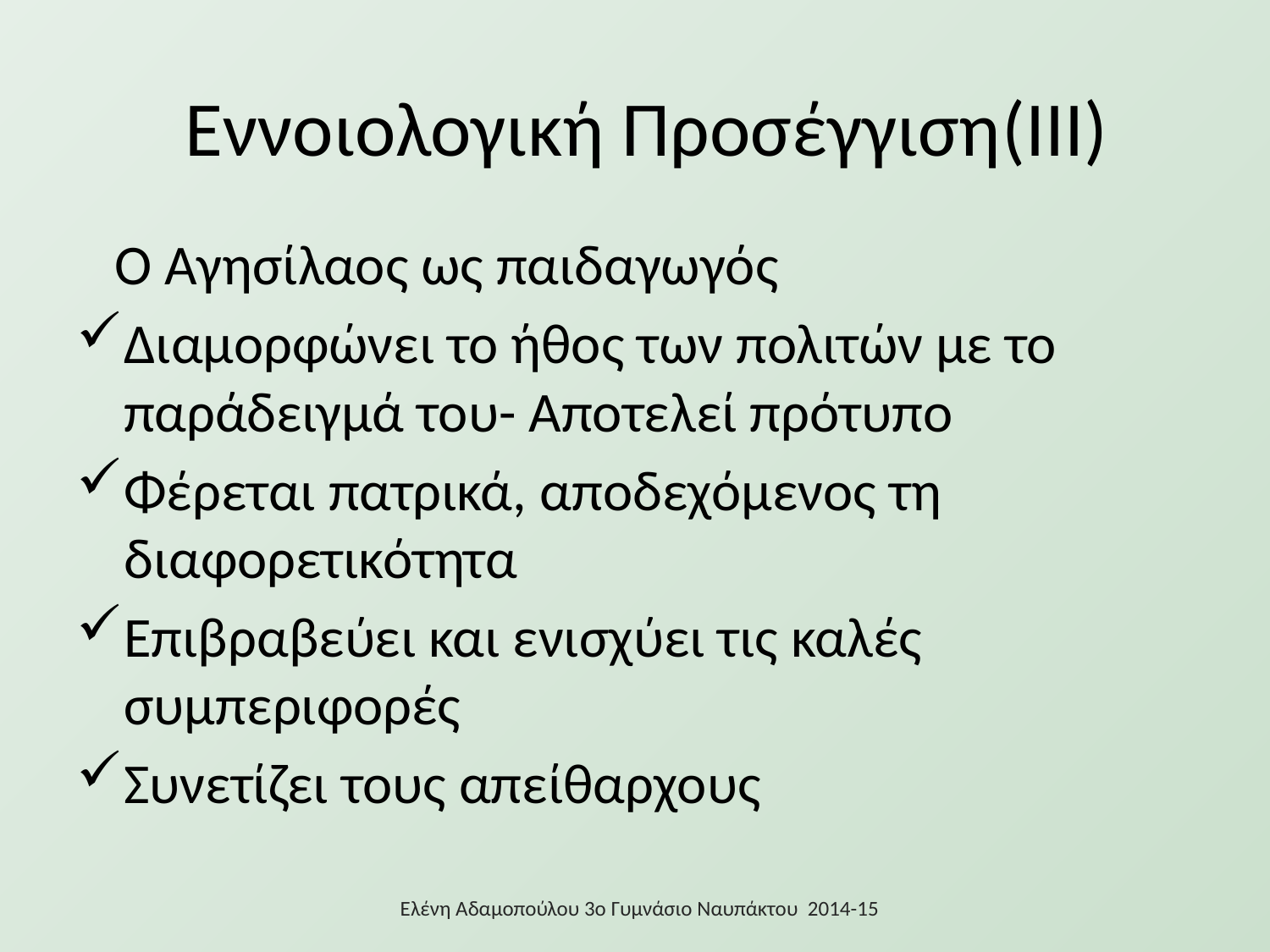

# Εννοιολογική Προσέγγιση(IIΙ)
   Ο Αγησίλαος ως παιδαγωγός
Διαμορφώνει το ήθος των πολιτών με το παράδειγμά του- Αποτελεί πρότυπο
Φέρεται πατρικά, αποδεχόμενος τη διαφορετικότητα
Επιβραβεύει και ενισχύει τις καλές συμπεριφορές
Συνετίζει τους απείθαρχους

Ελένη Αδαμοπούλου 3ο Γυμνάσιο Ναυπάκτου  2014-15